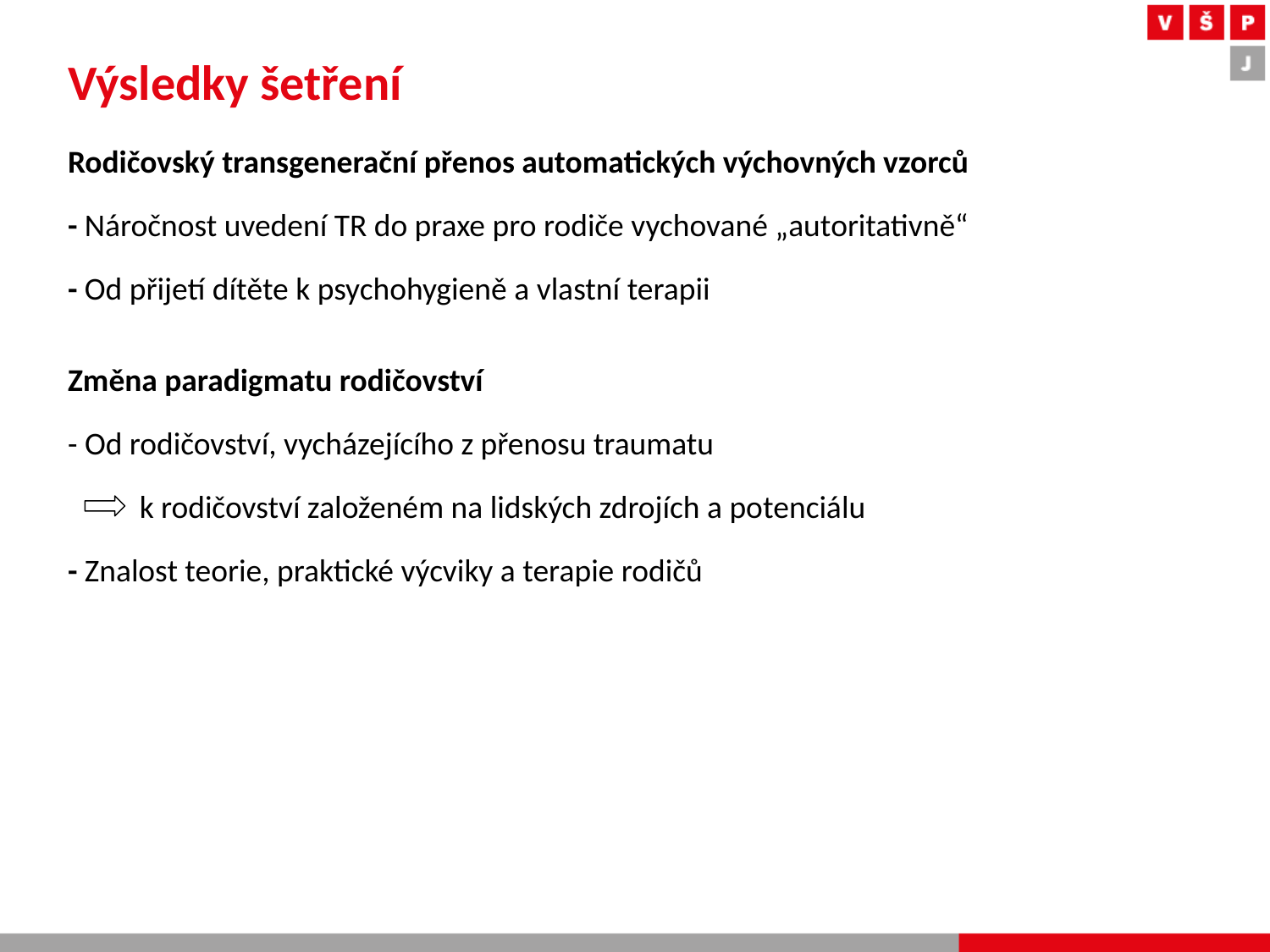

# Výsledky šetření
Rodičovský transgenerační přenos automatických výchovných vzorců
- Náročnost uvedení TR do praxe pro rodiče vychované „autoritativně“
- Od přijetí dítěte k psychohygieně a vlastní terapii

Změna paradigmatu rodičovství
- Od rodičovství, vycházejícího z přenosu traumatu
          k rodičovství založeném na lidských zdrojích a potenciálu
- Znalost teorie, praktické výcviky a terapie rodičů